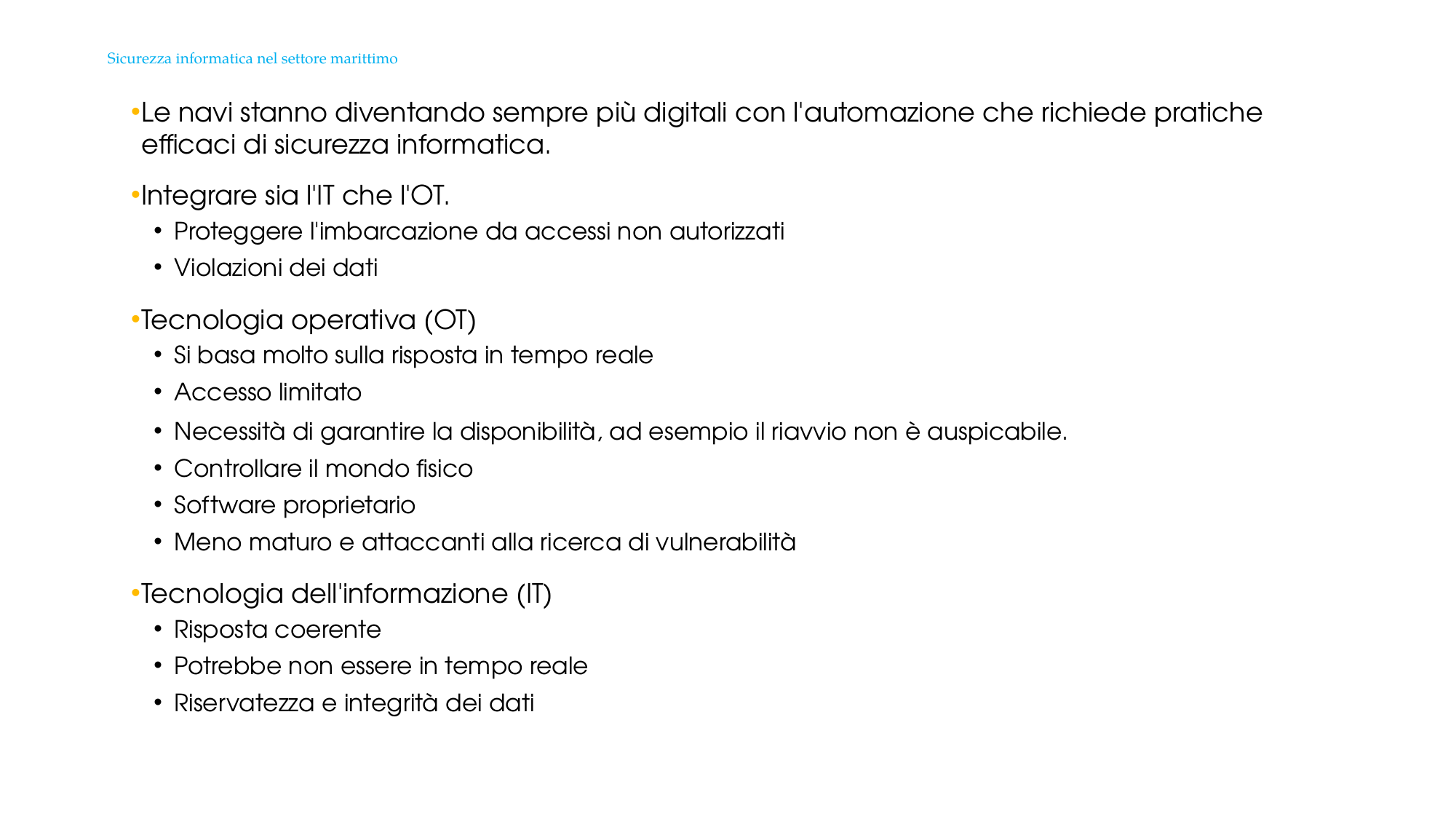

# Sicurezza informatica nel settore marittimo
Le navi stanno diventando sempre più digitali con l'automazione che richiede pratiche efficaci di sicurezza informatica.
Integrare sia l'IT che l'OT.
Proteggere l'imbarcazione da accessi non autorizzati
Violazioni dei dati
Tecnologia operativa (OT)
Si basa molto sulla risposta in tempo reale
Accesso limitato
Necessità di garantire la disponibilità, ad esempio il riavvio non è auspicabile.
Controllare il mondo fisico
Software proprietario
Meno maturo e attaccanti alla ricerca di vulnerabilità
Tecnologia dell'informazione (IT)
Risposta coerente
Potrebbe non essere in tempo reale
Riservatezza e integrità dei dati